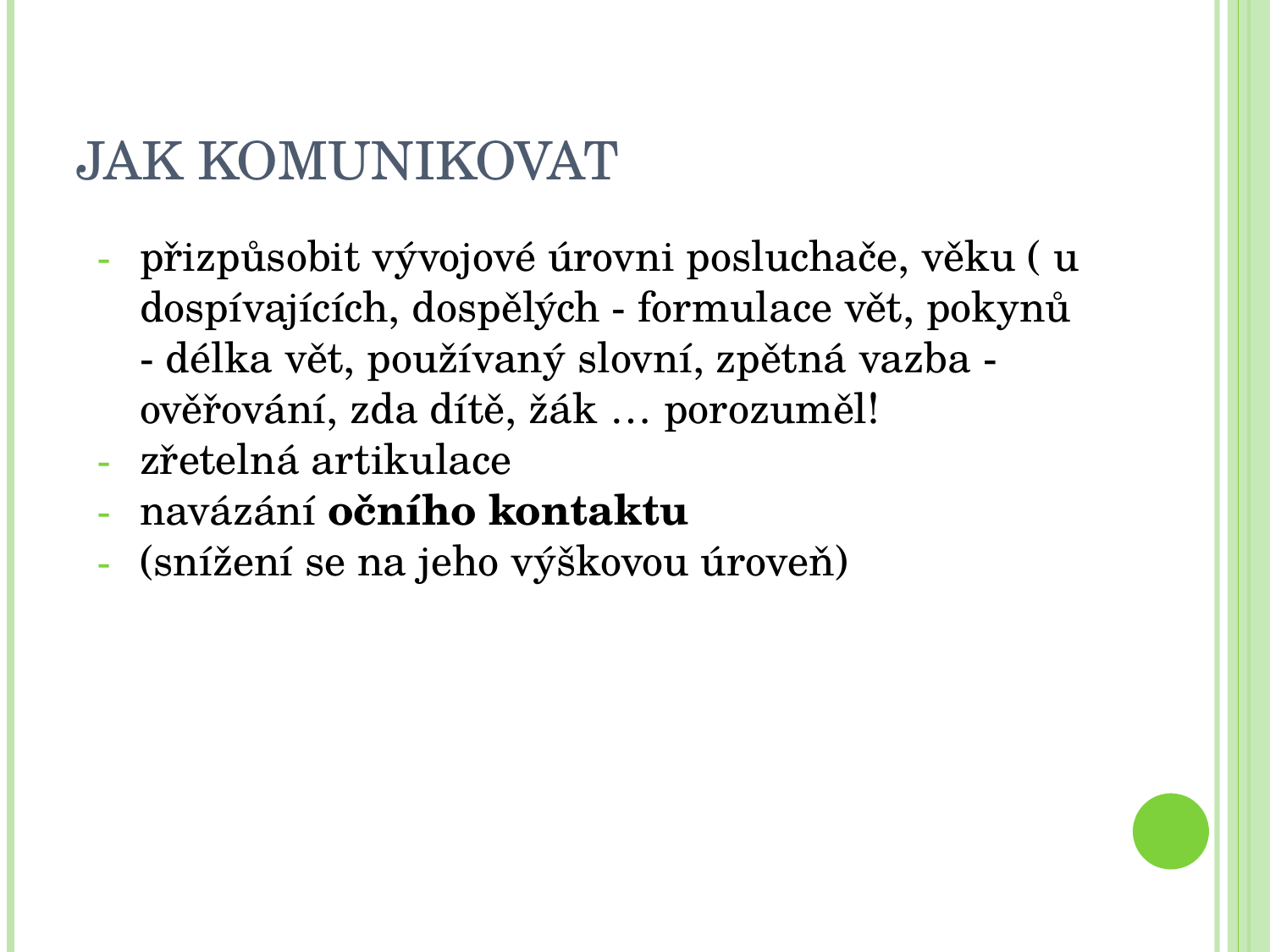

# Jak komunikovat
přizpůsobit vývojové úrovni posluchače, věku ( u dospívajících, dospělých - formulace vět, pokynů - délka vět, používaný slovní, zpětná vazba - ověřování, zda dítě, žák … porozuměl!
zřetelná artikulace
navázání očního kontaktu
(snížení se na jeho výškovou úroveň)